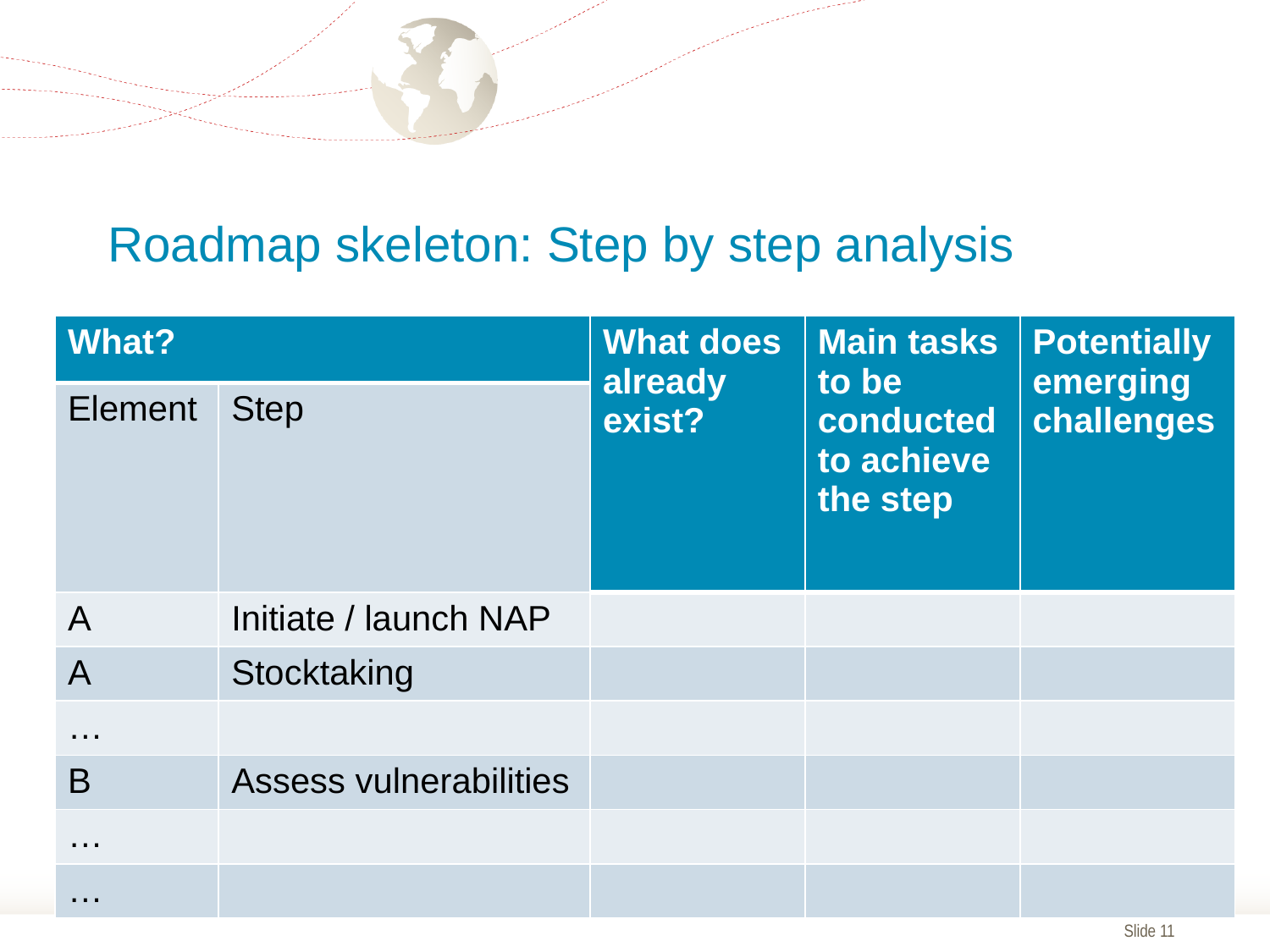

# Roadmap skeleton: Step by step analysis
| What? |  | What does already exist? | Main tasks to be conducted to achieve the step | Potentially emerging challenges |
| --- | --- | --- | --- | --- |
| Element | Step |  |  |  |
| A | Initiate / launch NAP |  |  |  |
| A | Stocktaking |  |  |  |
| … |  |  |  |  |
| B | Assess vulnerabilities |  |  |  |
| … |  |  |  |  |
| … |  |  |  |  |